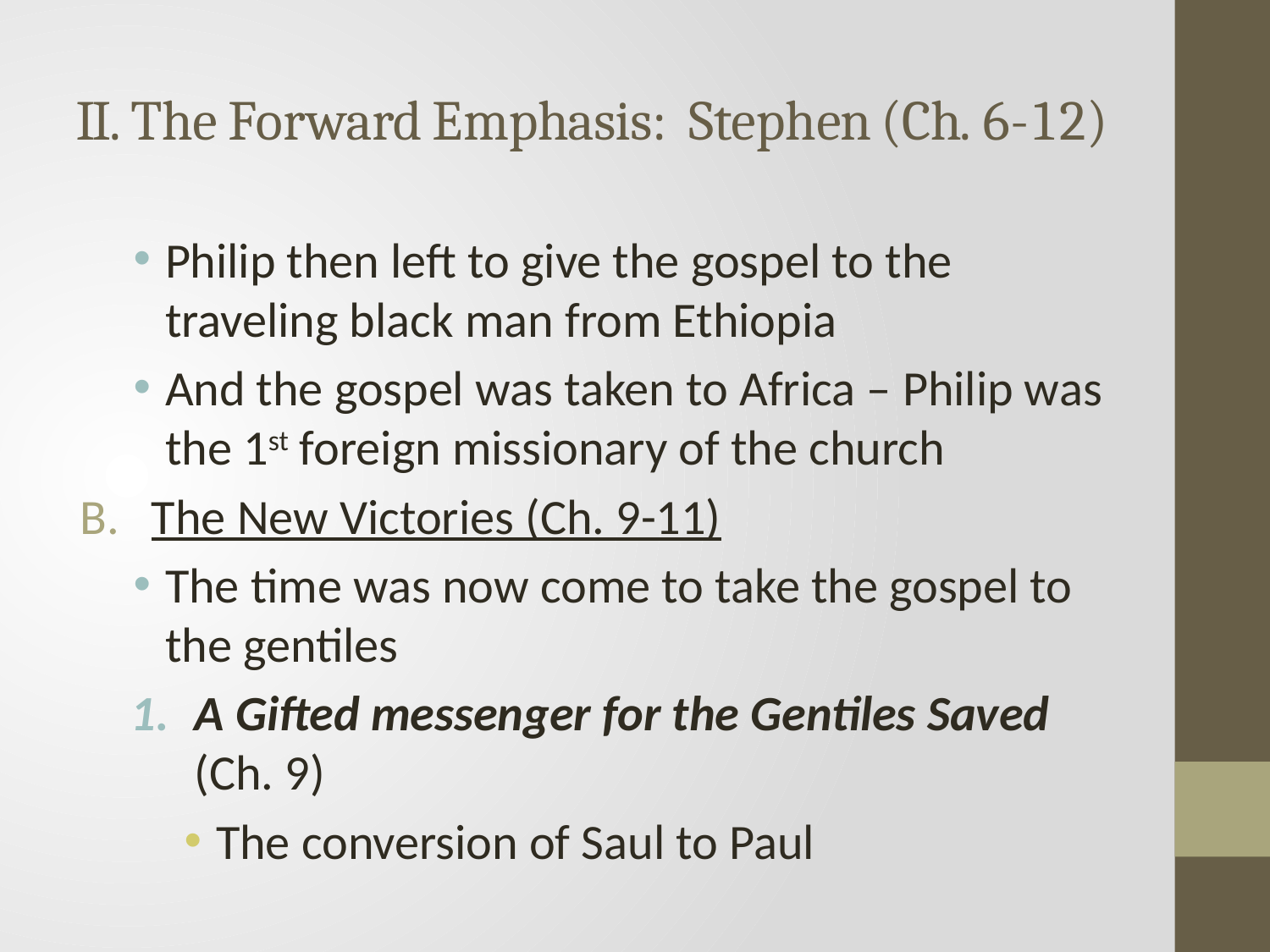

# II. The Forward Emphasis:  Stephen (Ch. 6-12)
Philip then left to give the gospel to the traveling black man from Ethiopia
And the gospel was taken to Africa – Philip was the 1st foreign missionary of the church
The New Victories (Ch. 9-11)
The time was now come to take the gospel to the gentiles
A Gifted messenger for the Gentiles Saved (Ch. 9)
The conversion of Saul to Paul